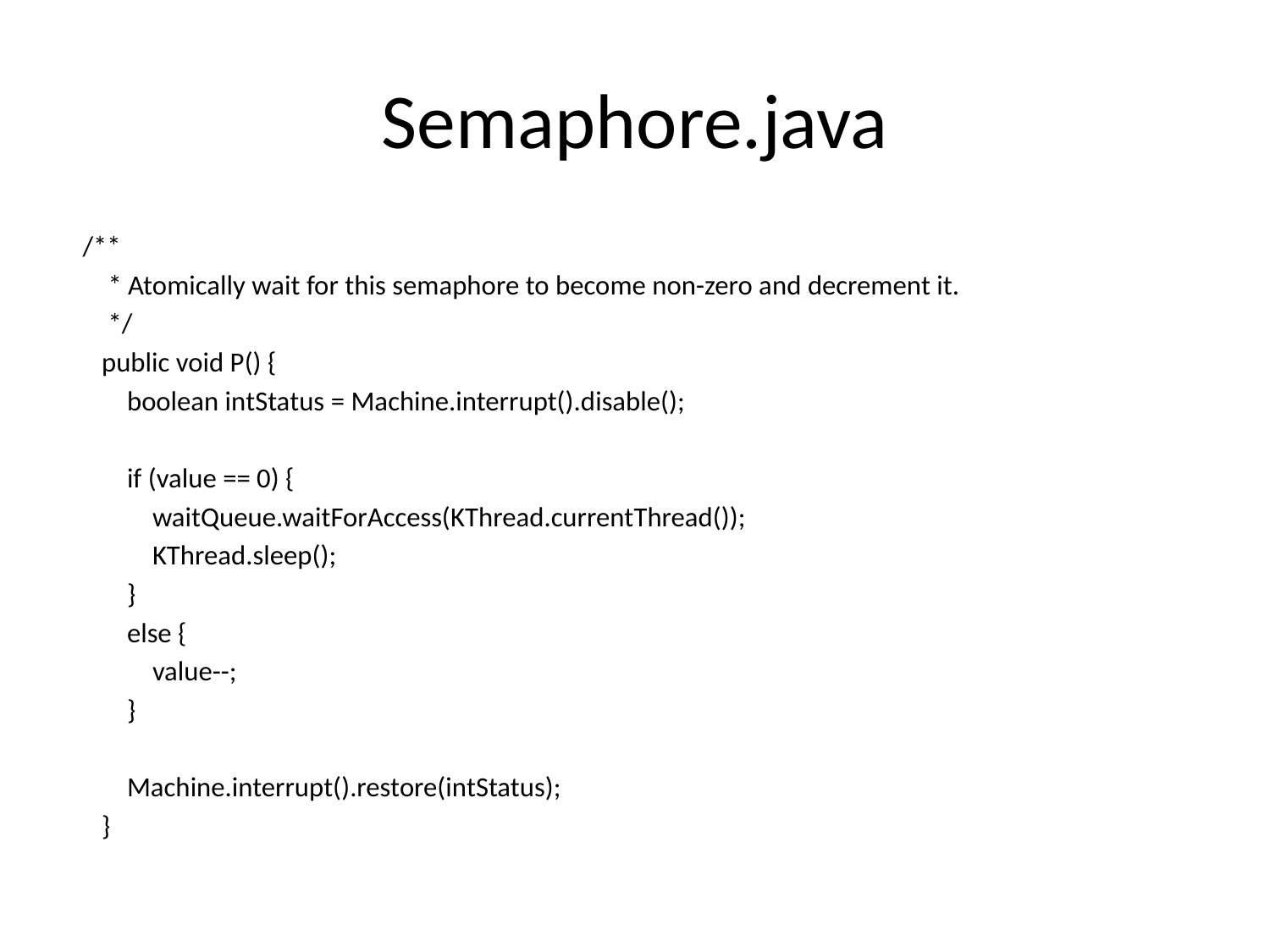

# Semaphore.java
 /**
     * Atomically wait for this semaphore to become non-zero and decrement it.
     */
    public void P() {
        boolean intStatus = Machine.interrupt().disable();

        if (value == 0) {
            waitQueue.waitForAccess(KThread.currentThread());
            KThread.sleep();
        }
        else {
            value--;
        }

        Machine.interrupt().restore(intStatus);
    }